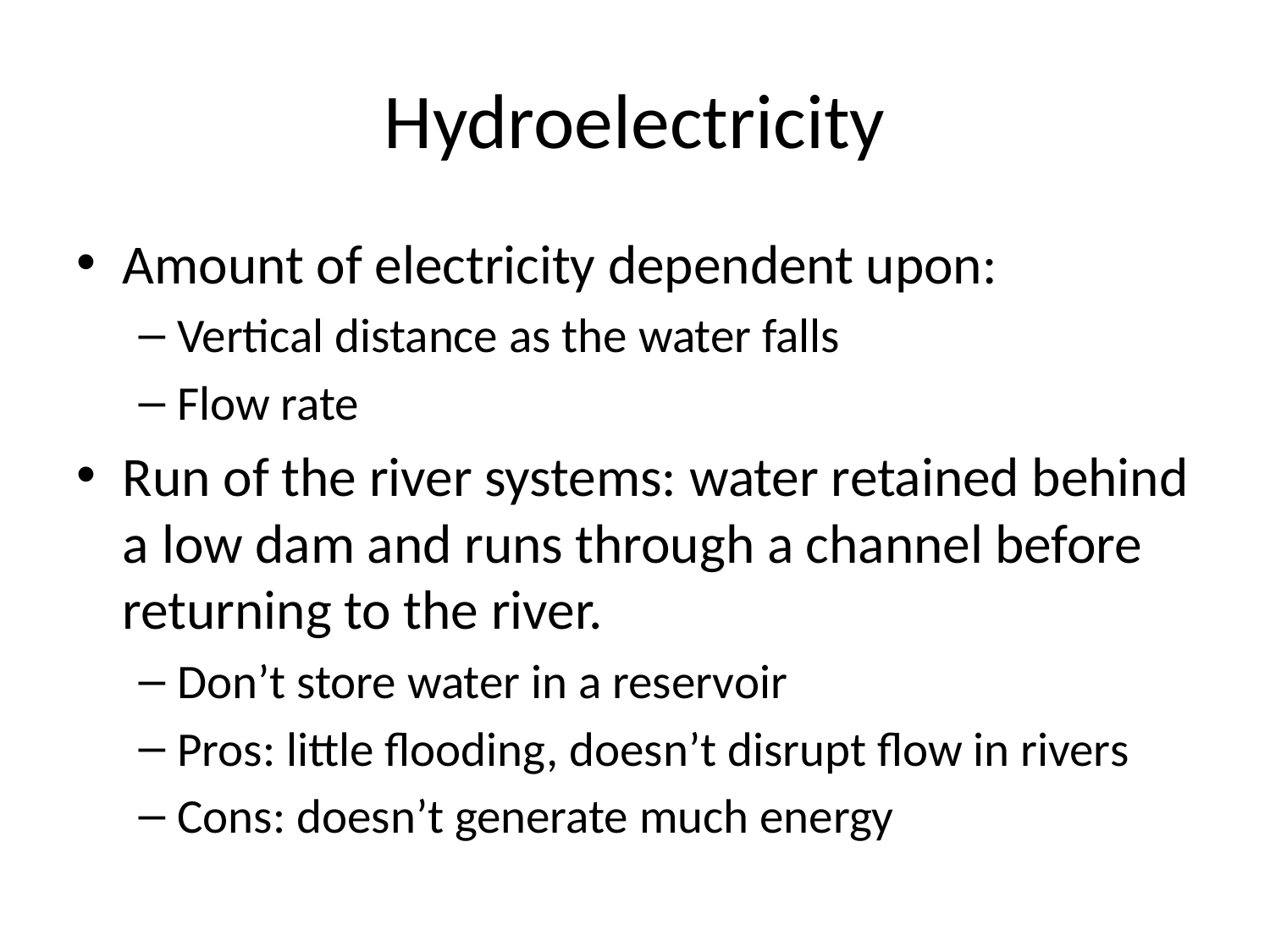

# Hydroelectricity
Amount of electricity dependent upon:
Vertical distance as the water falls
Flow rate
Run of the river systems: water retained behind a low dam and runs through a channel before returning to the river.
Don’t store water in a reservoir
Pros: little flooding, doesn’t disrupt flow in rivers
Cons: doesn’t generate much energy